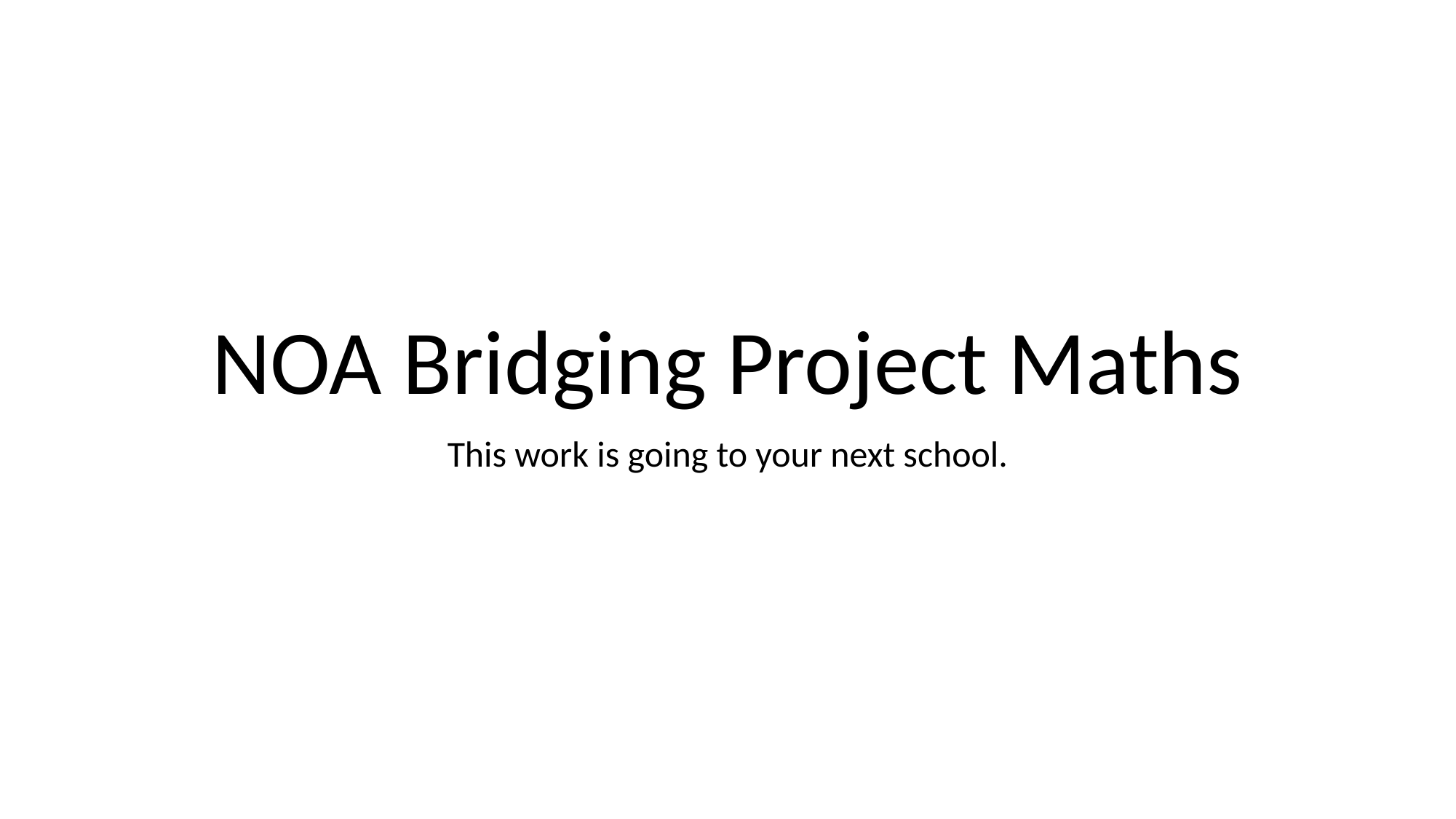

# NOA Bridging Project Maths
This work is going to your next school.